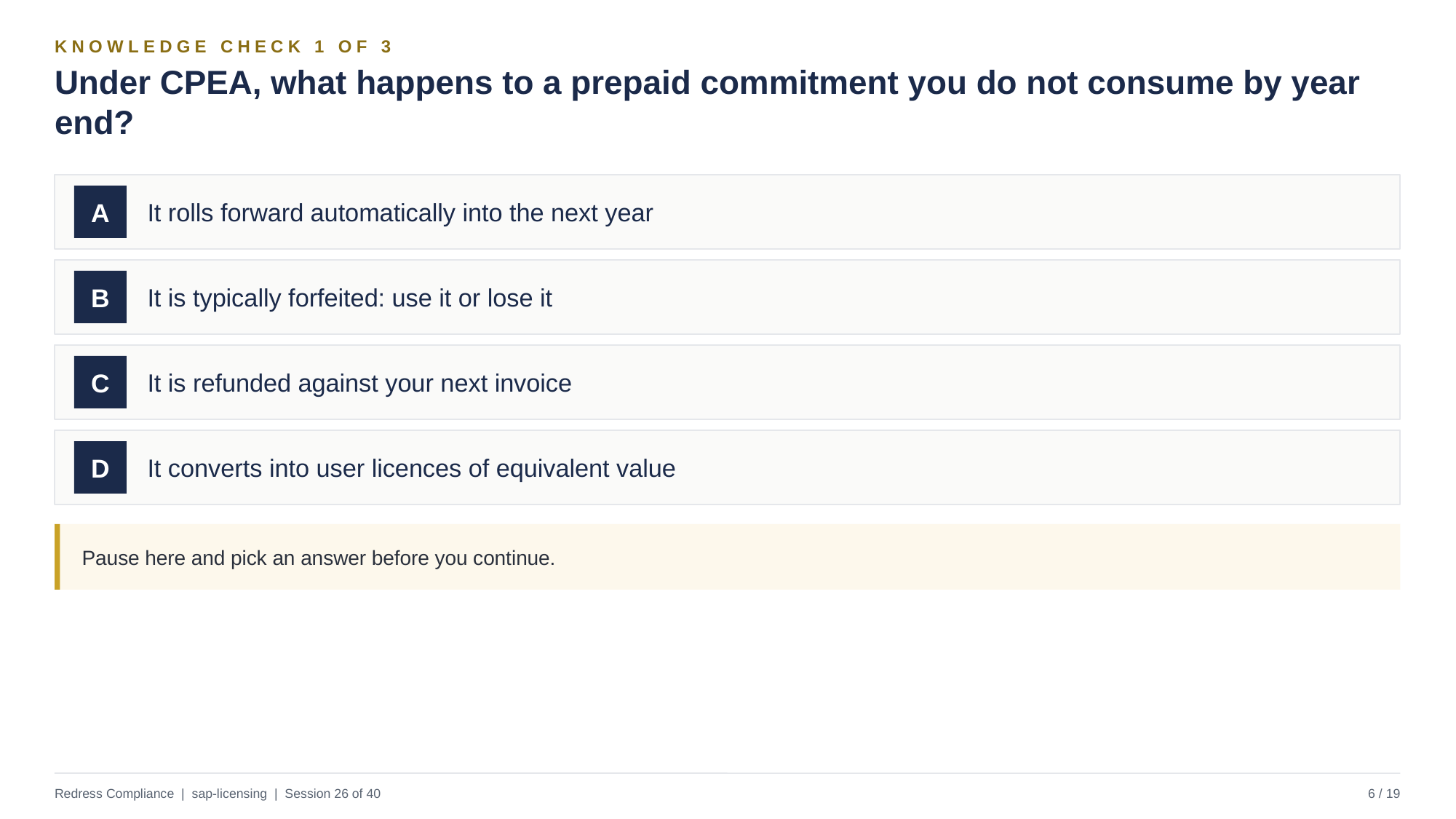

KNOWLEDGE CHECK 1 OF 3
Under CPEA, what happens to a prepaid commitment you do not consume by year end?

It rolls forward automatically into the next year

A

It is typically forfeited: use it or lose it

B

It is refunded against your next invoice

C

It converts into user licences of equivalent value

D

Pause here and pick an answer before you continue.

Redress Compliance  |  sap-licensing  |  Session 26 of 40
6 / 19